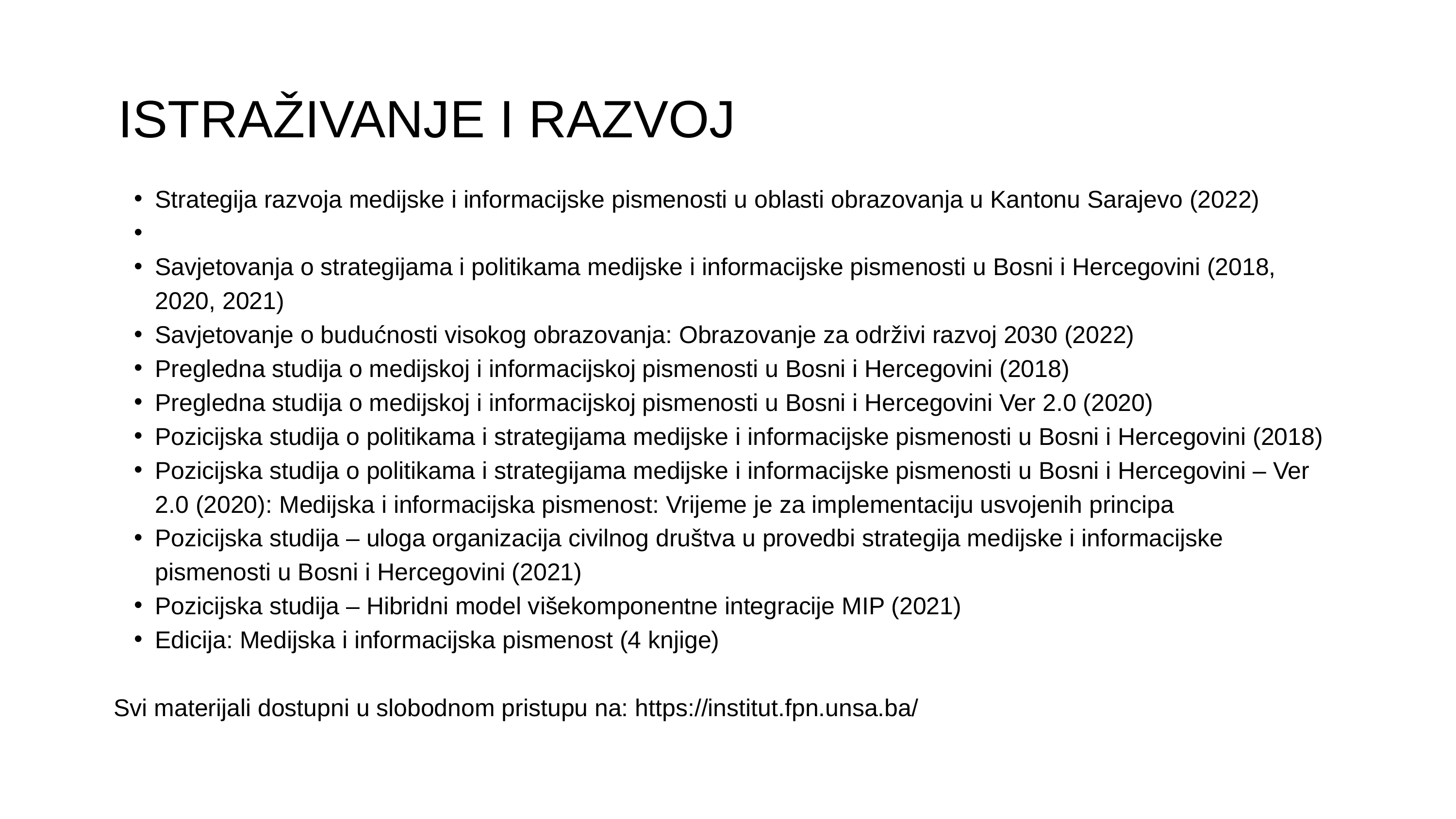

ISTRAŽIVANJE I RAZVOJ
Strategija razvoja medijske i informacijske pismenosti u oblasti obrazovanja u Kantonu Sarajevo (2022)
​
Savjetovanja o strategijama i politikama medijske i informacijske pismenosti u Bosni i Hercegovini (2018, 2020, 2021)​
Savjetovanje o budućnosti visokog obrazovanja: Obrazovanje za održivi razvoj 2030 (2022)​
Pregledna studija o medijskoj i informacijskoj pismenosti u Bosni i Hercegovini (2018)​
Pregledna studija o medijskoj i informacijskoj pismenosti u Bosni i Hercegovini Ver 2.0 (2020)​
Pozicijska studija o politikama i strategijama medijske i informacijske pismenosti u Bosni i Hercegovini (2018)​
Pozicijska studija o politikama i strategijama medijske i informacijske pismenosti u Bosni i Hercegovini – Ver 2.0 (2020): Medijska i informacijska pismenost: Vrijeme je za implementaciju usvojenih principa ​
Pozicijska studija – uloga organizacija civilnog društva u provedbi strategija medijske i informacijske pismenosti u Bosni i Hercegovini (2021) ​
Pozicijska studija – Hibridni model višekomponentne integracije MIP (2021)​
Edicija: Medijska i informacijska pismenost (4 knjige)​

Svi materijali dostupni u slobodnom pristupu na: https://institut.fpn.unsa.ba/​